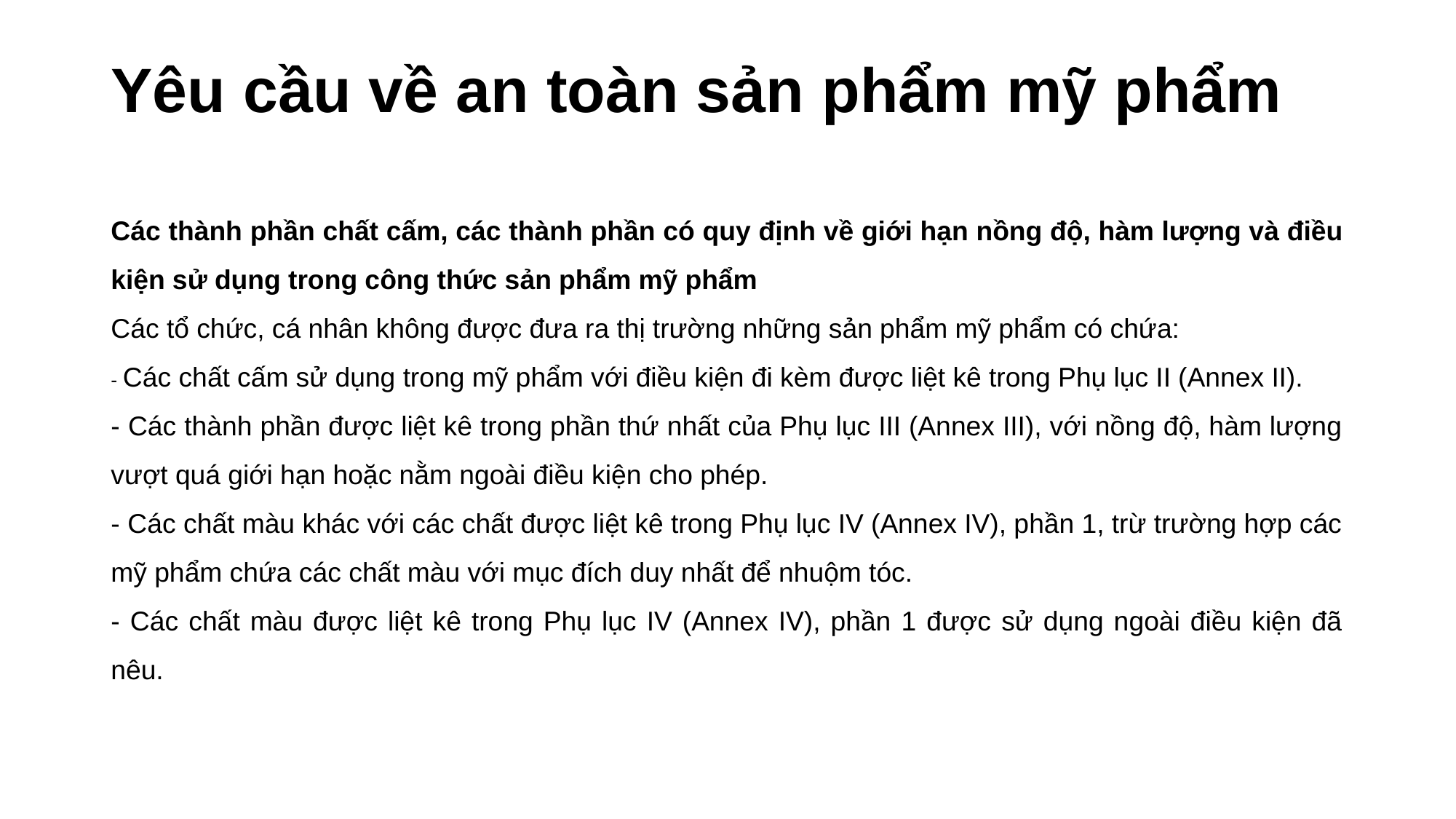

# Yêu cầu về an toàn sản phẩm mỹ phẩm
Các thành phần chất cấm, các thành phần có quy định về giới hạn nồng độ, hàm lượng và điều kiện sử dụng trong công thức sản phẩm mỹ phẩm
Các tổ chức, cá nhân không được đưa ra thị trường những sản phẩm mỹ phẩm có chứa:
- Các chất cấm sử dụng trong mỹ phẩm với điều kiện đi kèm được liệt kê trong Phụ lục II (Annex II).
- Các thành phần được liệt kê trong phần thứ nhất của Phụ lục III (Annex III), với nồng độ, hàm lượng vượt quá giới hạn hoặc nằm ngoài điều kiện cho phép.
- Các chất màu khác với các chất được liệt kê trong Phụ lục IV (Annex IV), phần 1, trừ trường hợp các mỹ phẩm chứa các chất màu với mục đích duy nhất để nhuộm tóc.
- Các chất màu được liệt kê trong Phụ lục IV (Annex IV), phần 1 được sử dụng ngoài điều kiện đã nêu.